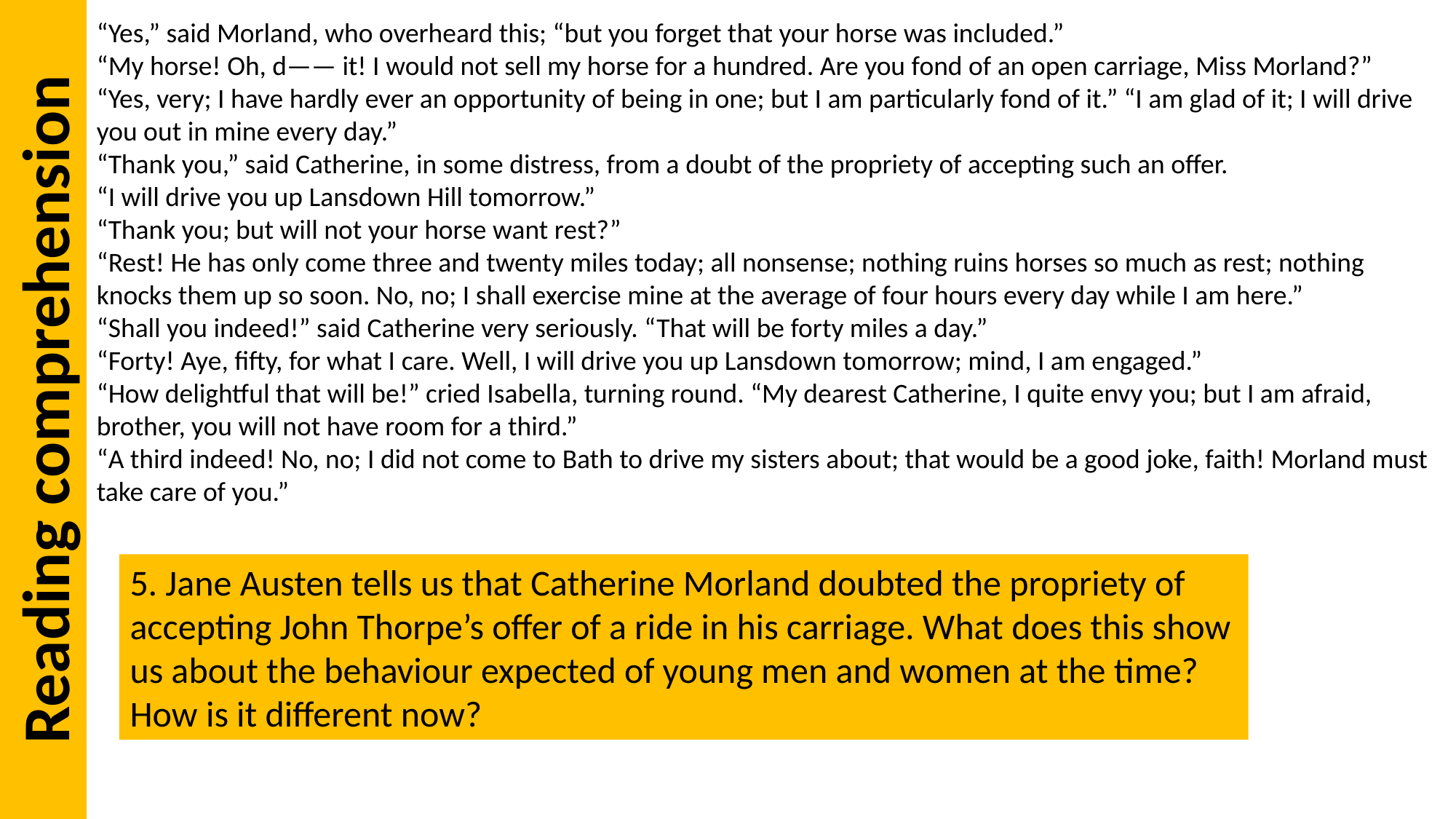

Reading comprehension
“Yes,” said Morland, who overheard this; “but you forget that your horse was included.”
“My horse! Oh, d—— it! I would not sell my horse for a hundred. Are you fond of an open carriage, Miss Morland?”
“Yes, very; I have hardly ever an opportunity of being in one; but I am particularly fond of it.” “I am glad of it; I will drive you out in mine every day.”
“Thank you,” said Catherine, in some distress, from a doubt of the propriety of accepting such an offer.
“I will drive you up Lansdown Hill tomorrow.”
“Thank you; but will not your horse want rest?”
“Rest! He has only come three and twenty miles today; all nonsense; nothing ruins horses so much as rest; nothing knocks them up so soon. No, no; I shall exercise mine at the average of four hours every day while I am here.”
“Shall you indeed!” said Catherine very seriously. “That will be forty miles a day.”
“Forty! Aye, fifty, for what I care. Well, I will drive you up Lansdown tomorrow; mind, I am engaged.”
“How delightful that will be!” cried Isabella, turning round. “My dearest Catherine, I quite envy you; but I am afraid, brother, you will not have room for a third.”
“A third indeed! No, no; I did not come to Bath to drive my sisters about; that would be a good joke, faith! Morland must take care of you.”
5. Jane Austen tells us that Catherine Morland doubted the propriety of accepting John Thorpe’s offer of a ride in his carriage. What does this show us about the behaviour expected of young men and women at the time? How is it different now?